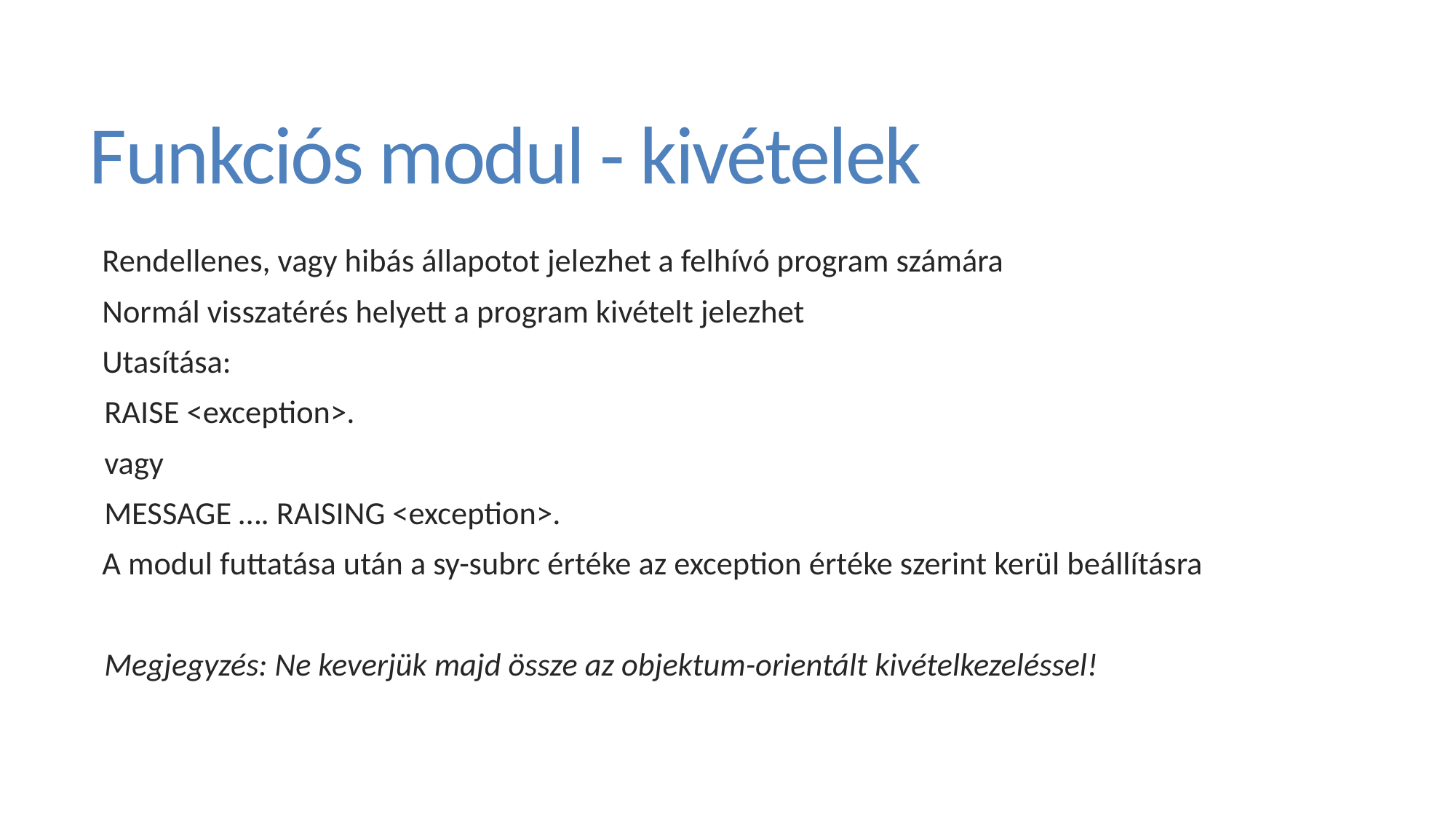

# Funkciós modul - kivételek
Rendellenes, vagy hibás állapotot jelezhet a felhívó program számára
Normál visszatérés helyett a program kivételt jelezhet
Utasítása:
RAISE <exception>.
vagy
MESSAGE …. RAISING <exception>.
A modul futtatása után a sy-subrc értéke az exception értéke szerint kerül beállításra

Megjegyzés: Ne keverjük majd össze az objektum-orientált kivételkezeléssel!